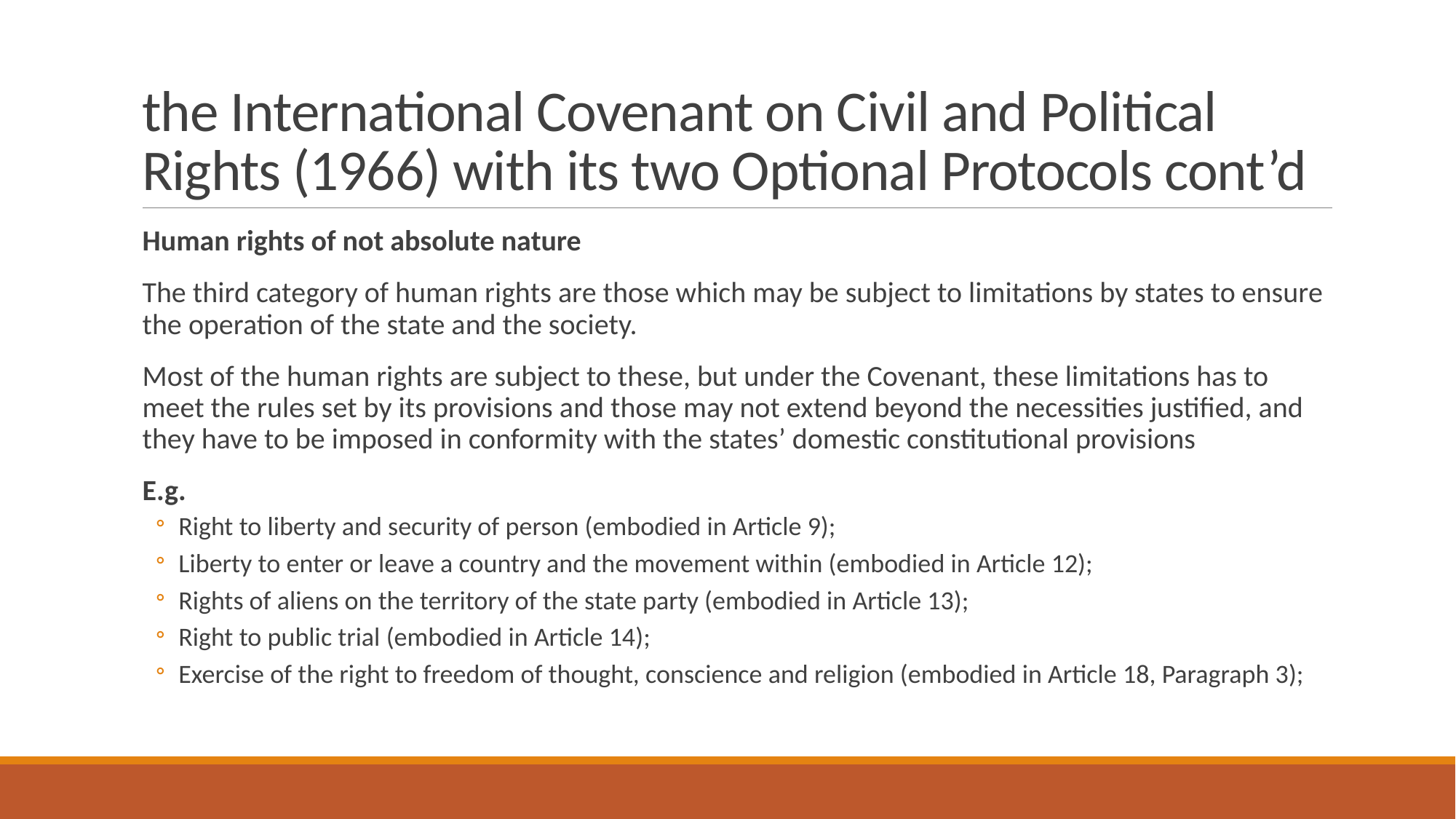

# the International Covenant on Civil and Political Rights (1966) with its two Optional Protocols cont’d
Human rights of not absolute nature
The third category of human rights are those which may be subject to limitations by states to ensure the operation of the state and the society.
Most of the human rights are subject to these, but under the Covenant, these limitations has to meet the rules set by its provisions and those may not extend beyond the necessities justified, and they have to be imposed in conformity with the states’ domestic constitutional provisions
E.g.
Right to liberty and security of person (embodied in Article 9);
Liberty to enter or leave a country and the movement within (embodied in Article 12);
Rights of aliens on the territory of the state party (embodied in Article 13);
Right to public trial (embodied in Article 14);
Exercise of the right to freedom of thought, conscience and religion (embodied in Article 18, Paragraph 3);